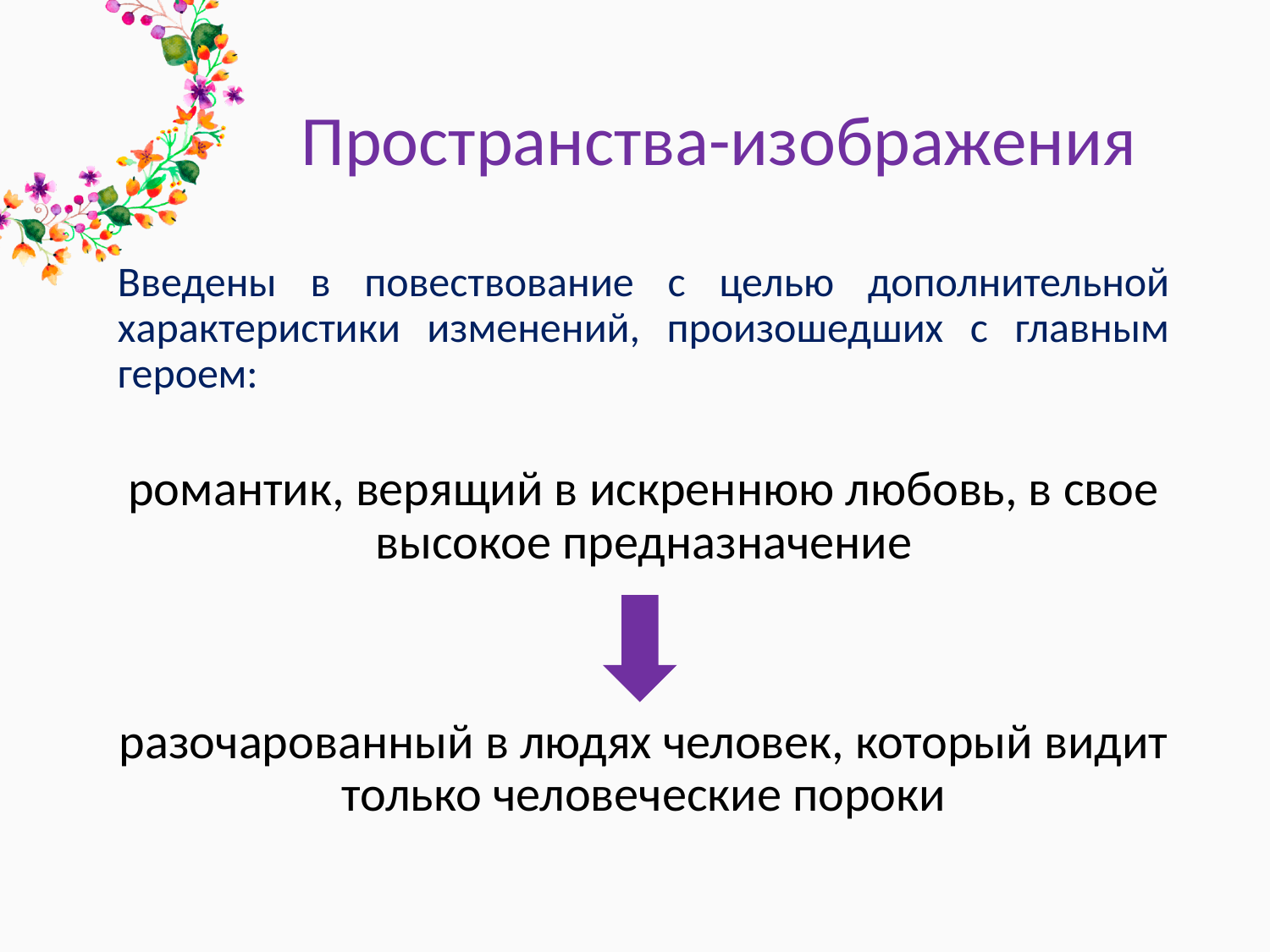

# Пространства-изображения
Введены в повествование с целью дополнительной характеристики изменений, произошедших с главным героем:

романтик, верящий в искреннюю любовь, в свое высокое предназначение

разочарованный в людях человек, который видит только человеческие пороки